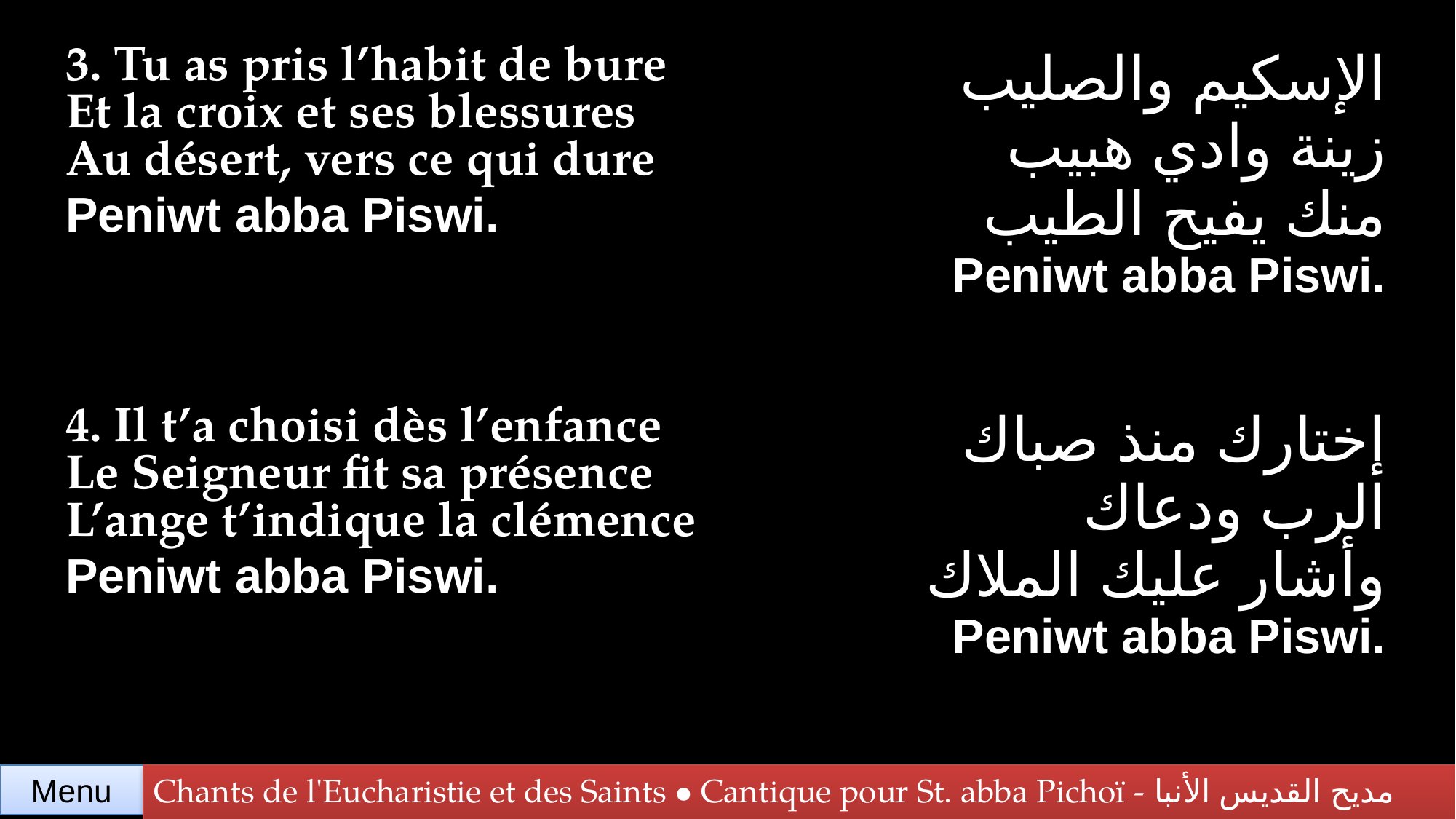

| 3. Tu as pris l’habit de bure Et la croix et ses blessures Au désert, vers ce qui dure Peniwt abba Piswi. | الإسكيم والصليب زينة وادي هبيب منك يفيح الطيب Peniwt abba Piswi. |
| --- | --- |
| 4. Il t’a choisi dès l’enfance Le Seigneur fit sa présence L’ange t’indique la clémence Peniwt abba Piswi. | إختارك منذ صباك الرب ودعاك وأشار عليك الملاك Peniwt abba Piswi. |
Chants de l'Eucharistie et des Saints • Cantique pour St. abba Pichoï - مديح القديس الأنبا بيشوي
Menu